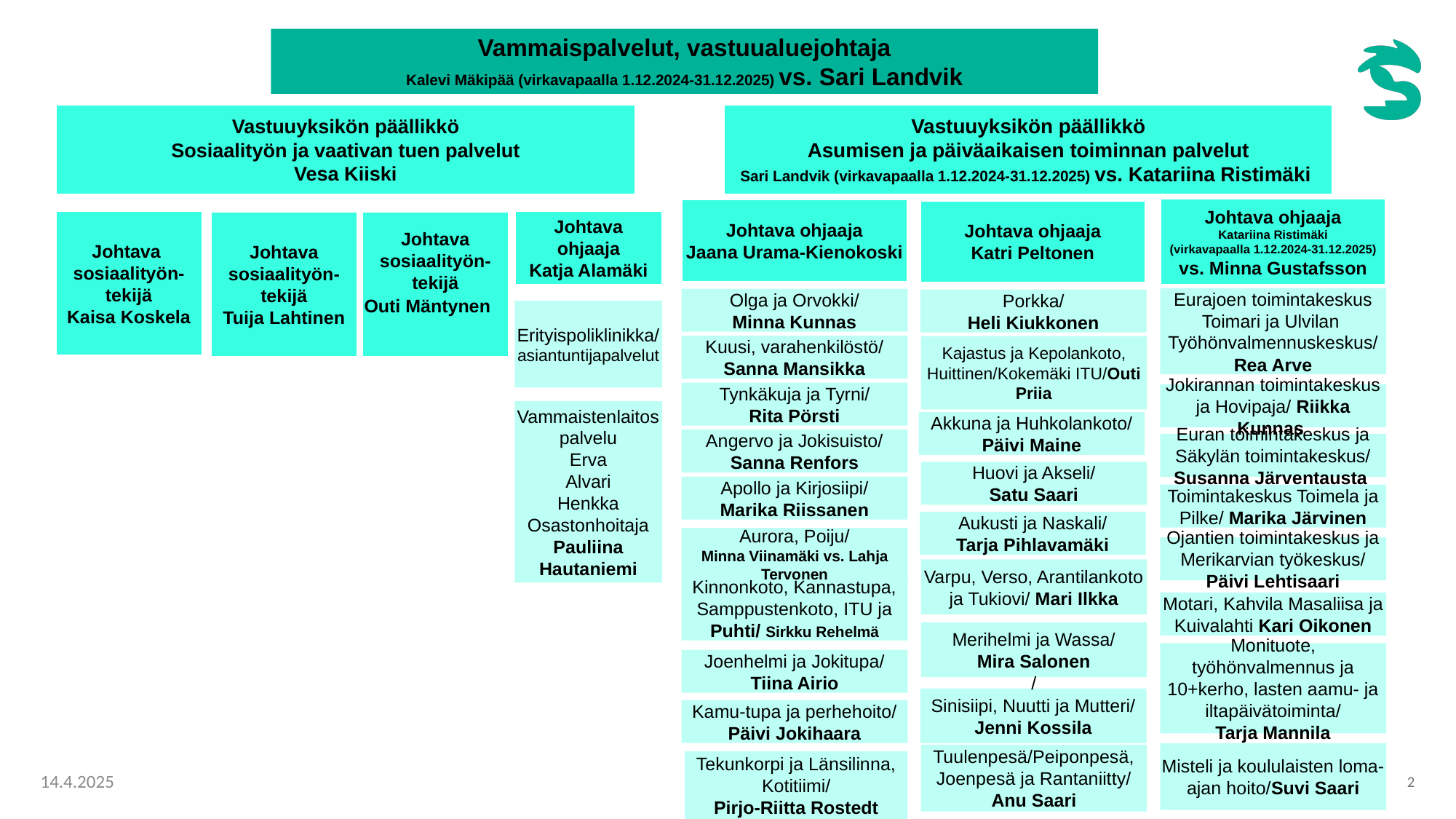

Vammaispalvelut, vastuualuejohtaja
Kalevi Mäkipää (virkavapaalla 1.12.2024-31.12.2025) vs. Sari Landvik
Vastuuyksikön päällikkö
Sosiaalityön ja vaativan tuen palvelut
Vesa Kiiski
Vastuuyksikön päällikkö
Asumisen ja päiväaikaisen toiminnan palvelut
Sari Landvik (virkavapaalla 1.12.2024-31.12.2025) vs. Katariina Ristimäki
Johtava ohjaaja
Katariina Ristimäki
 (virkavapaalla 1.12.2024-31.12.2025)
vs. Minna Gustafsson
Johtava ohjaaja
Jaana Urama-Kienokoski
Johtava ohjaaja
Katri Peltonen
Johtava
ohjaaja
Katja Alamäki
Johtava
sosiaalityön-
tekijä
Kaisa Koskela
Johtava
sosiaalityön-
tekijä
Tuija Lahtinen
Johtava
sosiaalityön-
tekijä
Outi Mäntynen
Eurajoen toimintakeskus Toimari ja Ulvilan
Työhönvalmennuskeskus/ Rea Arve
Olga ja Orvokki/
Minna Kunnas
Porkka/
Heli Kiukkonen

Erityispoliklinikka/ asiantuntijapalvelut

Kuusi, varahenkilöstö/
Sanna Mansikka
Kajastus ja Kepolankoto,
Huittinen/Kokemäki ITU/Outi Priia
Tynkäkuja ja Tyrni/
Rita Pörsti
Jokirannan toimintakeskus ja Hovipaja/ Riikka Kunnas

Vammaistenlaitospalvelu
Erva
Alvari
Henkka
Osastonhoitaja
Pauliina Hautaniemi

Akkuna ja Huhkolankoto/
Päivi Maine
Angervo ja Jokisuisto/
Sanna Renfors
Euran toimintakeskus ja
Säkylän toimintakeskus/ Susanna Järventausta
Huovi ja Akseli/
Satu Saari
Apollo ja Kirjosiipi/
Marika Riissanen
Toimintakeskus Toimela ja Pilke/ Marika Järvinen

Aukusti ja Naskali/
Tarja Pihlavamäki

Aurora, Poiju/
Minna Viinamäki vs. Lahja Tervonen
Ojantien toimintakeskus ja Merikarvian työkeskus/ Päivi Lehtisaari
Varpu, Verso, Arantilankoto ja Tukiovi/ Mari Ilkka
Kinnonkoto, Kannastupa,
Samppustenkoto, ITU ja Puhti/ Sirkku Rehelmä
Motari, Kahvila Masaliisa ja Kuivalahti Kari Oikonen

Merihelmi ja Wassa/
Mira Salonen
/

Monituote, työhönvalmennus ja 10+kerho, lasten aamu- ja iltapäivätoiminta/
Tarja Mannila
Joenhelmi ja Jokitupa/
Tiina Airio
Sinisiipi, Nuutti ja Mutteri/
Jenni Kossila
Kamu-tupa ja perhehoito/
Päivi Jokihaara
Misteli ja koululaisten loma-ajan hoito/Suvi Saari
Tuulenpesä/Peiponpesä, Joenpesä ja Rantaniitty/
Anu Saari
Tekunkorpi ja Länsilinna, Kotitiimi/
Pirjo-Riitta Rostedt
14.4.2025
2